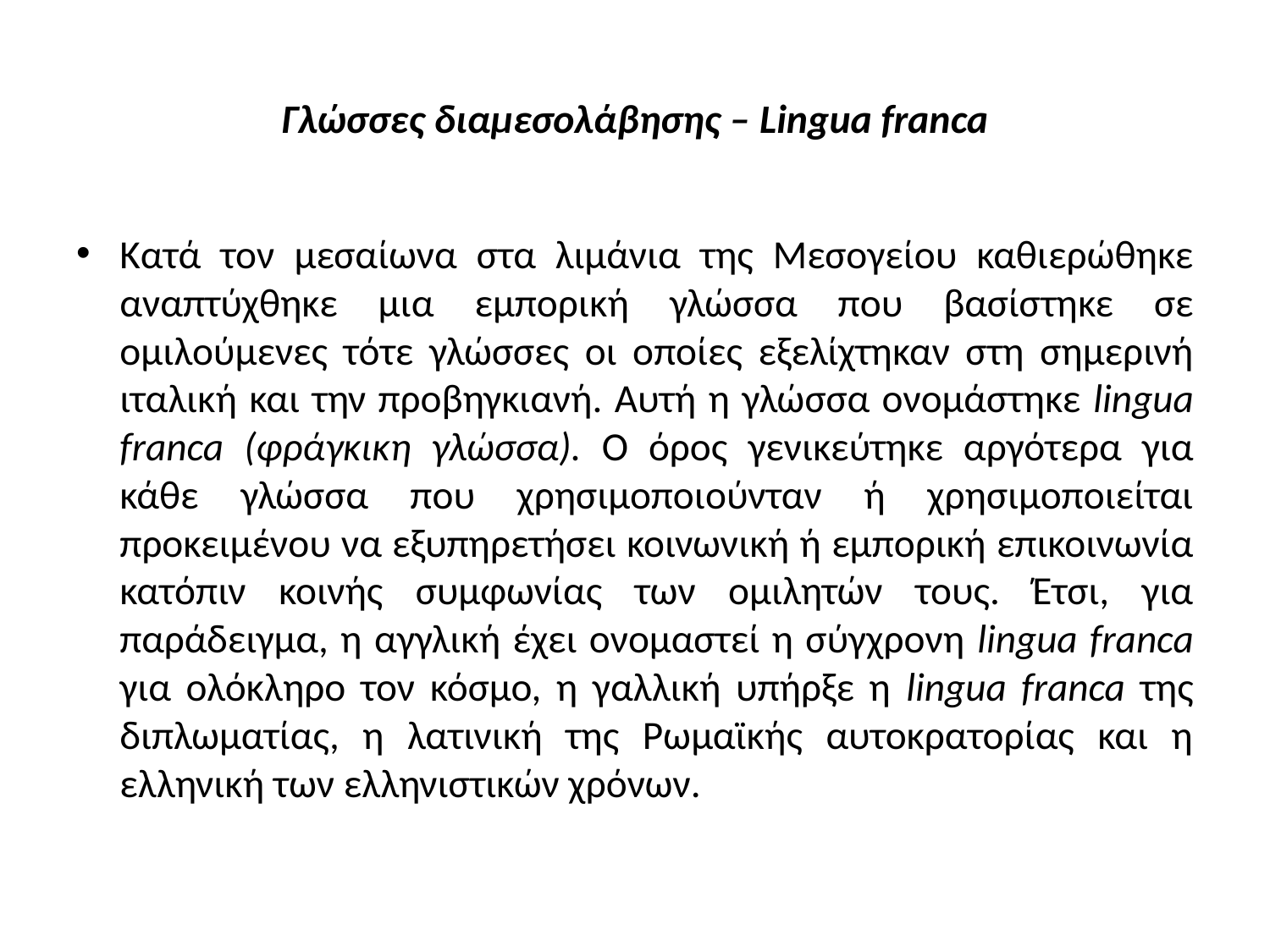

# Γλώσσες διαμεσολάβησης – Lingua franca
Κατά τον μεσαίωνα στα λιμάνια της Μεσογείου καθιερώθηκε αναπτύχθηκε μια εμπορική γλώσσα που βασίστηκε σε ομιλούμενες τότε γλώσσες οι οποίες εξελίχτηκαν στη σημερινή ιταλική και την προβηγκιανή. Αυτή η γλώσσα ονομάστηκε lingua franca (φράγκικη γλώσσα). Ο όρος γενικεύτηκε αργότερα για κάθε γλώσσα που χρησιμοποιούνταν ή χρησιμοποιείται προκειμένου να εξυπηρετήσει κοινωνική ή εμπορική επικοινωνία κατόπιν κοινής συμφωνίας των ομιλητών τους. Έτσι, για παράδειγμα, η αγγλική έχει ονομαστεί η σύγχρονη lingua franca για ολόκληρο τον κόσμο, η γαλλική υπήρξε η lingua franca της διπλωματίας, η λατινική της Ρωμαϊκής αυτοκρατορίας και η ελληνική των ελληνιστικών χρόνων.